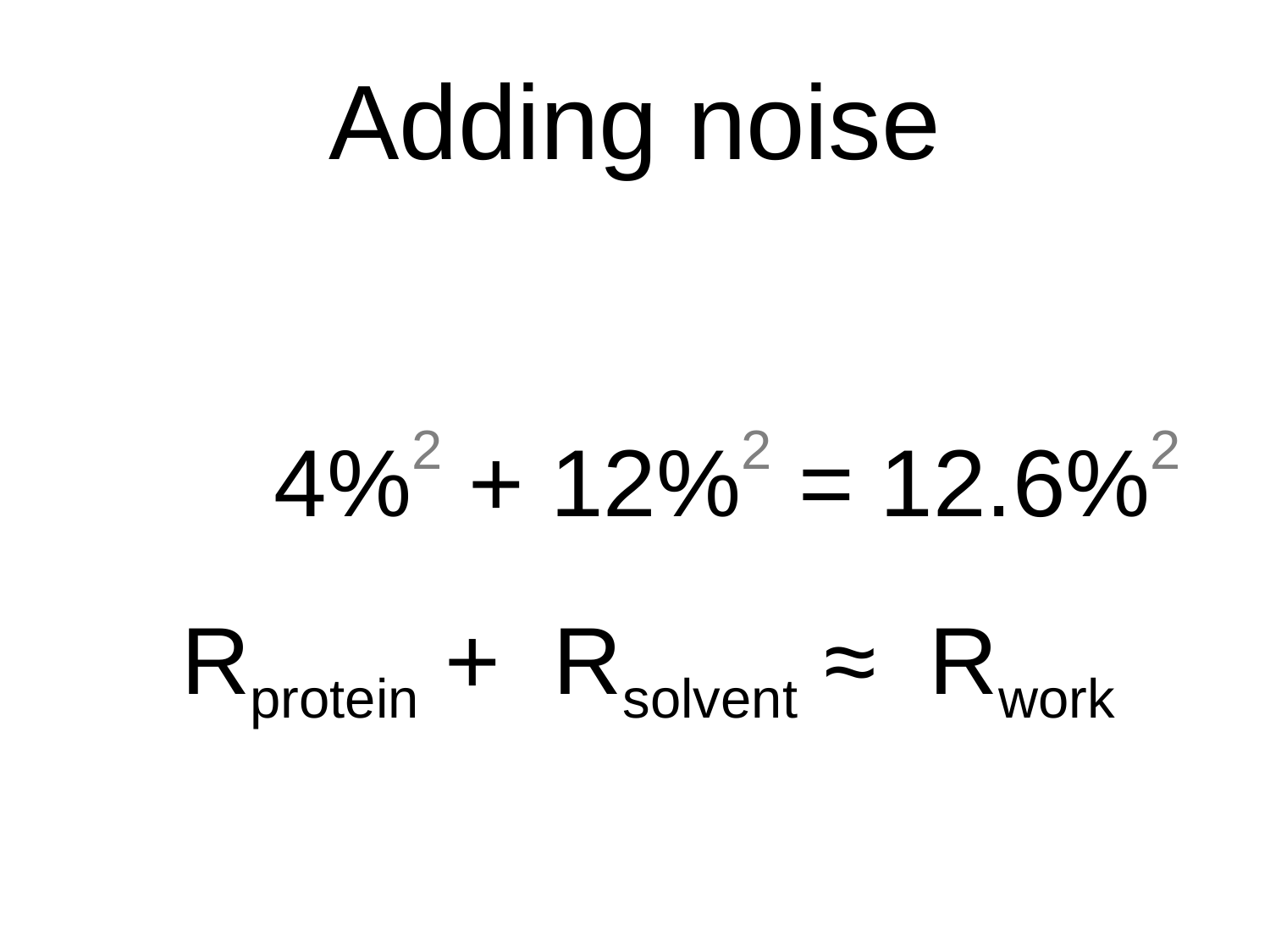

# Adding noise

       4%2 + 12%2 = 12.6%2

 Rprotein +  Rsolvent ≈  Rwork